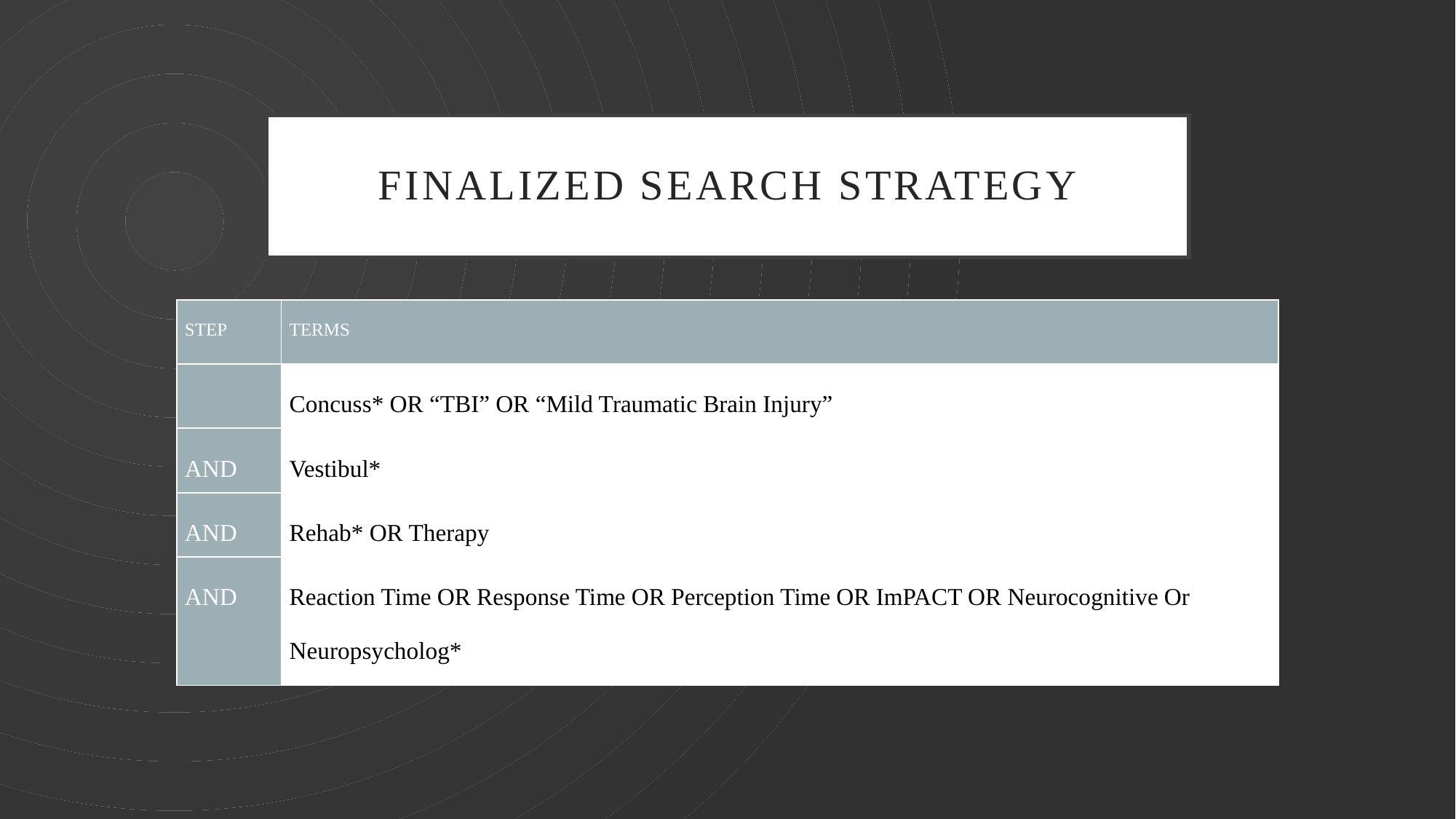

# Finalized Search Strategy
| Step | Terms |
| --- | --- |
|  | Concuss\* OR “TBI” OR “Mild Traumatic Brain Injury” |
| AND | Vestibul\* |
| AND | Rehab\* OR Therapy |
| AND | Reaction Time OR Response Time OR Perception Time OR ImPACT OR Neurocognitive Or Neuropsycholog\* |